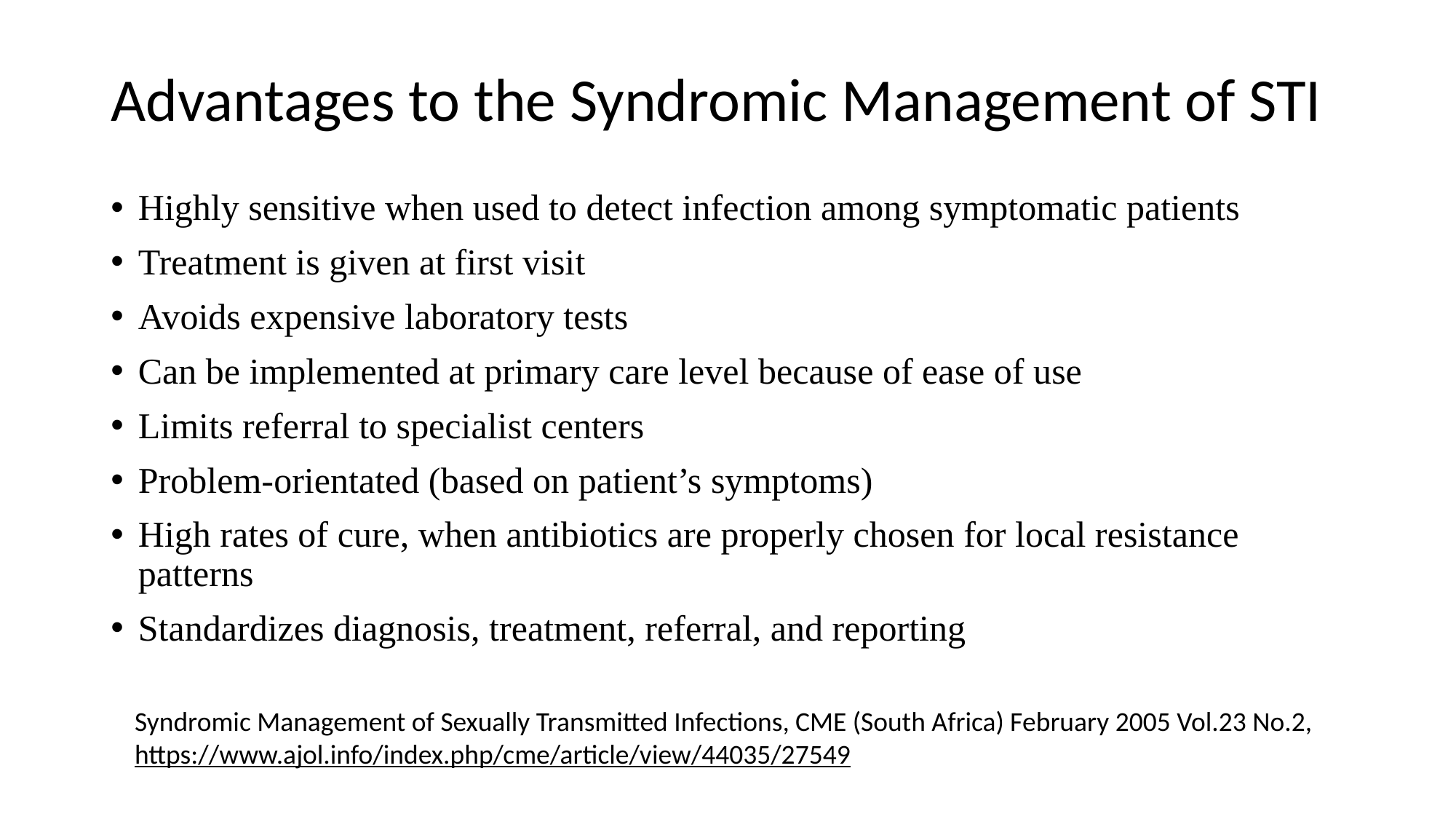

# Advantages to the Syndromic Management of STI
Highly sensitive when used to detect infection among symptomatic patients
Treatment is given at first visit
Avoids expensive laboratory tests
Can be implemented at primary care level because of ease of use
Limits referral to specialist centers
Problem-orientated (based on patient’s symptoms)
High rates of cure, when antibiotics are properly chosen for local resistance patterns
Standardizes diagnosis, treatment, referral, and reporting
Syndromic Management of Sexually Transmitted Infections, CME (South Africa) February 2005 Vol.23 No.2, https://www.ajol.info/index.php/cme/article/view/44035/27549